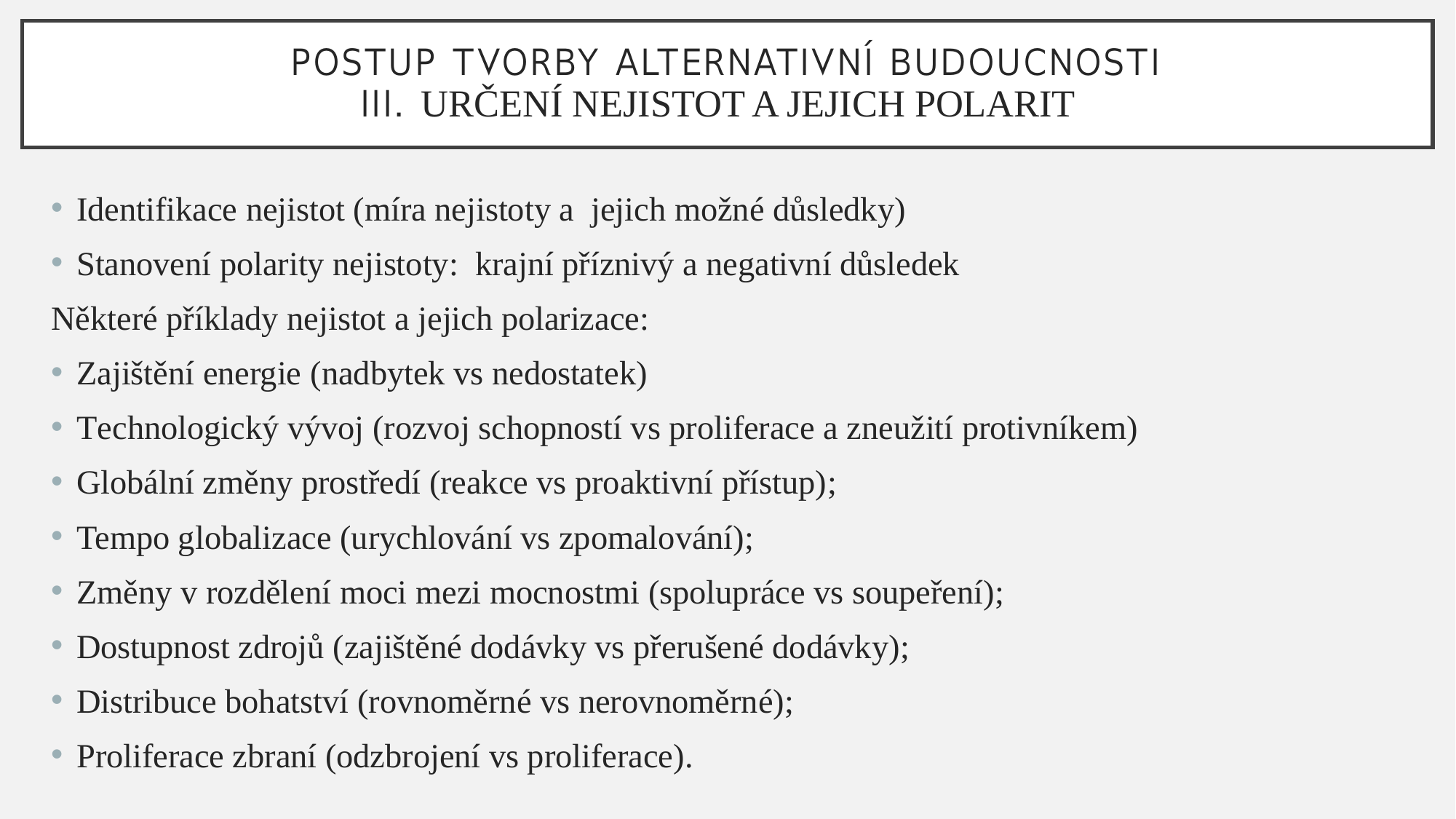

# POSTUP TVORBY ALTERNATIVNÍ BUDOUCNOSTI III. Určení nejistot a jejich polarit
Identifikace nejistot (míra nejistoty a  jejich možné důsledky)
Stanovení polarity nejistoty:  krajní příznivý a negativní důsledek
Některé příklady nejistot a jejich polarizace:
Zajištění energie (nadbytek vs nedostatek)
Technologický vývoj (rozvoj schopností vs proliferace a zneužití protivníkem)
Globální změny prostředí (reakce vs proaktivní přístup);
Tempo globalizace (urychlování vs zpomalování);
Změny v rozdělení moci mezi mocnostmi (spolupráce vs soupeření);
Dostupnost zdrojů (zajištěné dodávky vs přerušené dodávky);
Distribuce bohatství (rovnoměrné vs nerovnoměrné);
Proliferace zbraní (odzbrojení vs proliferace).